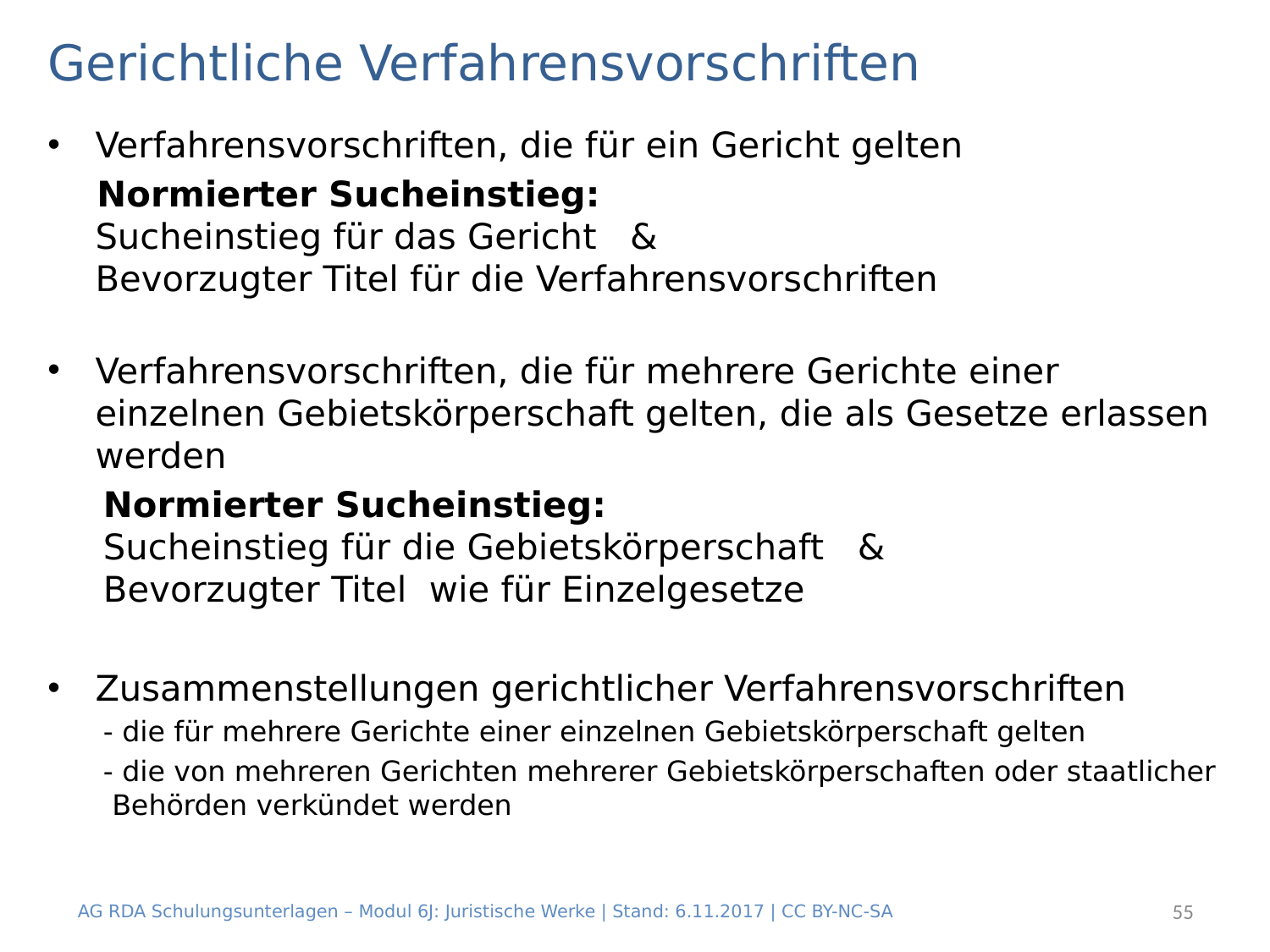

# Gerichtliche Verfahrensvorschriften
Verfahrensvorschriften, die für ein Gericht gelten
    Normierter Sucheinstieg:
Sucheinstieg für das Gericht   &
Bevorzugter Titel für die Verfahrensvorschriften
Verfahrensvorschriften, die für mehrere Gerichte einer einzelnen Gebietskörperschaft gelten, die als Gesetze erlassen werden
Normierter Sucheinstieg:
Sucheinstieg für die Gebietskörperschaft   &
Bevorzugter Titel  wie für Einzelgesetze

Zusammenstellungen gerichtlicher Verfahrensvorschriften
- die für mehrere Gerichte einer einzelnen Gebietskörperschaft gelten
- die von mehreren Gerichten mehrerer Gebietskörperschaften oder staatlicher  Behörden verkündet werden

AG RDA Schulungsunterlagen – Modul 6J: Juristische Werke | Stand: 6.11.2017 | CC BY-NC-SA
55